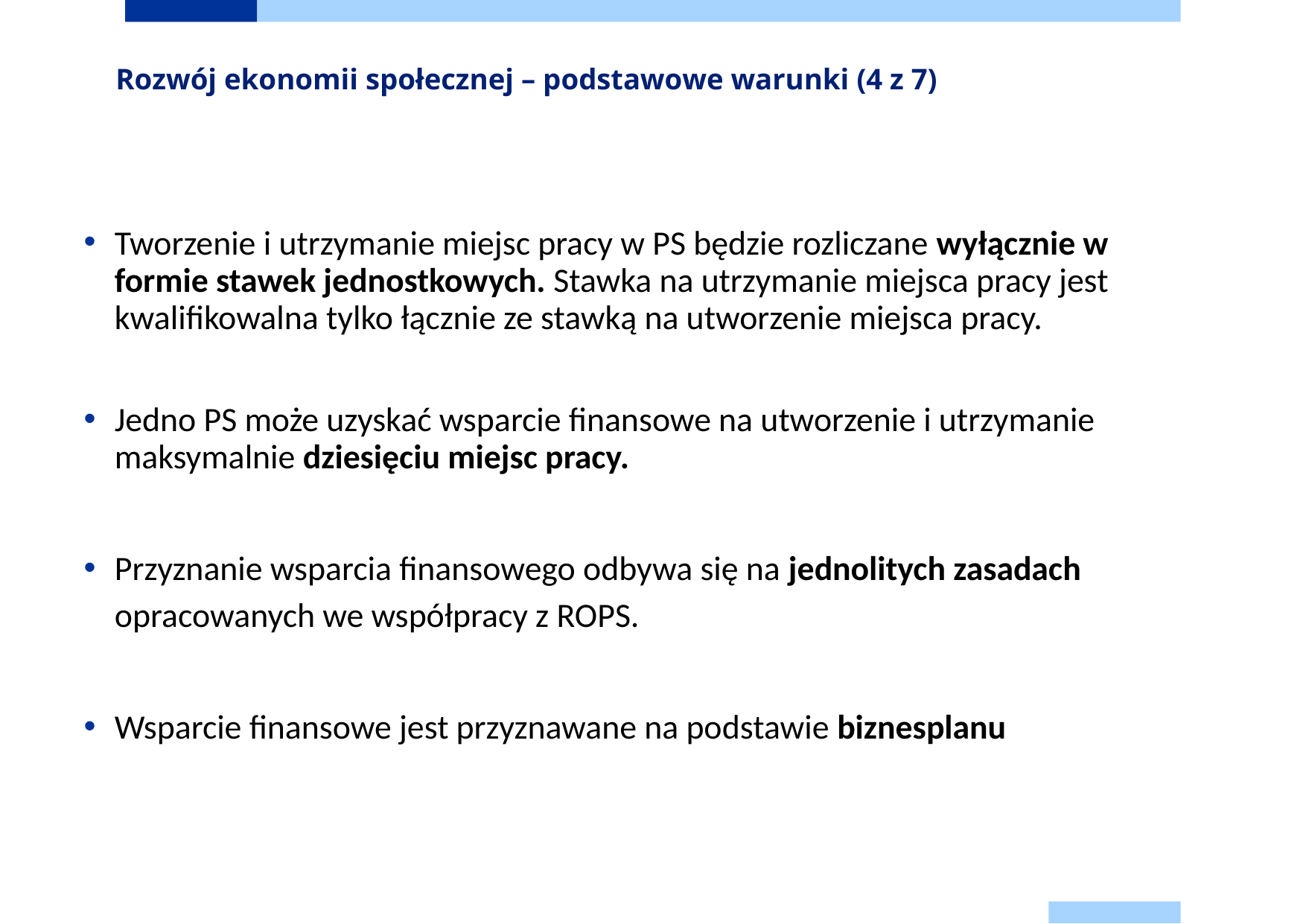

# Rozwój ekonomii społecznej – podstawowe warunki (4 z 7)
Tworzenie i utrzymanie miejsc pracy w PS będzie rozliczane wyłącznie w formie stawek jednostkowych. Stawka na utrzymanie miejsca pracy jest kwalifikowalna tylko łącznie ze stawką na utworzenie miejsca pracy.
Jedno PS może uzyskać wsparcie finansowe na utworzenie i utrzymanie maksymalnie dziesięciu miejsc pracy.
Przyznanie wsparcia finansowego odbywa się na jednolitych zasadach opracowanych we współpracy z ROPS.
Wsparcie finansowe jest przyznawane na podstawie biznesplanu